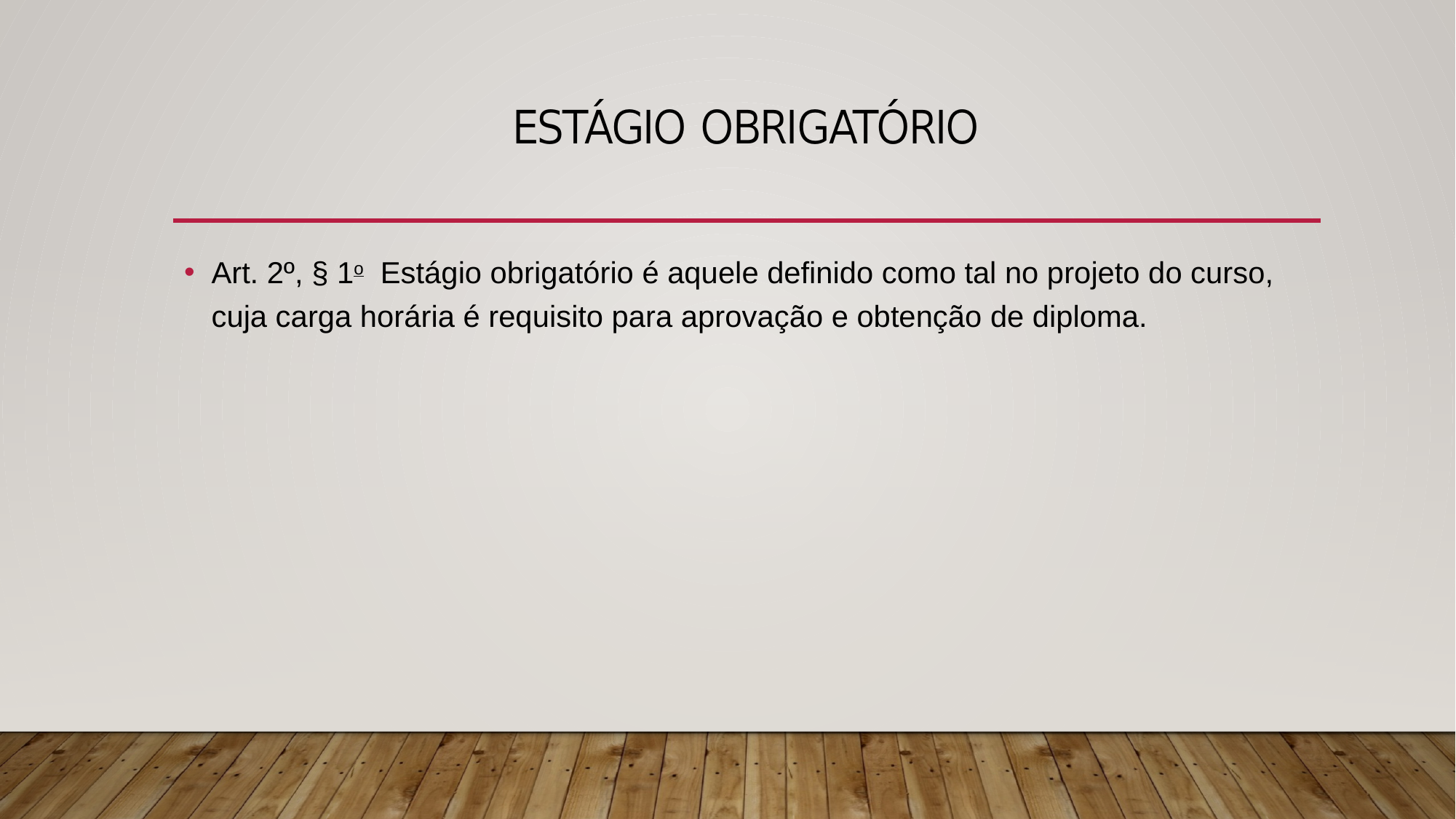

# Estágio Obrigatório
Art. 2º, § 1o  Estágio obrigatório é aquele definido como tal no projeto do curso, cuja carga horária é requisito para aprovação e obtenção de diploma.